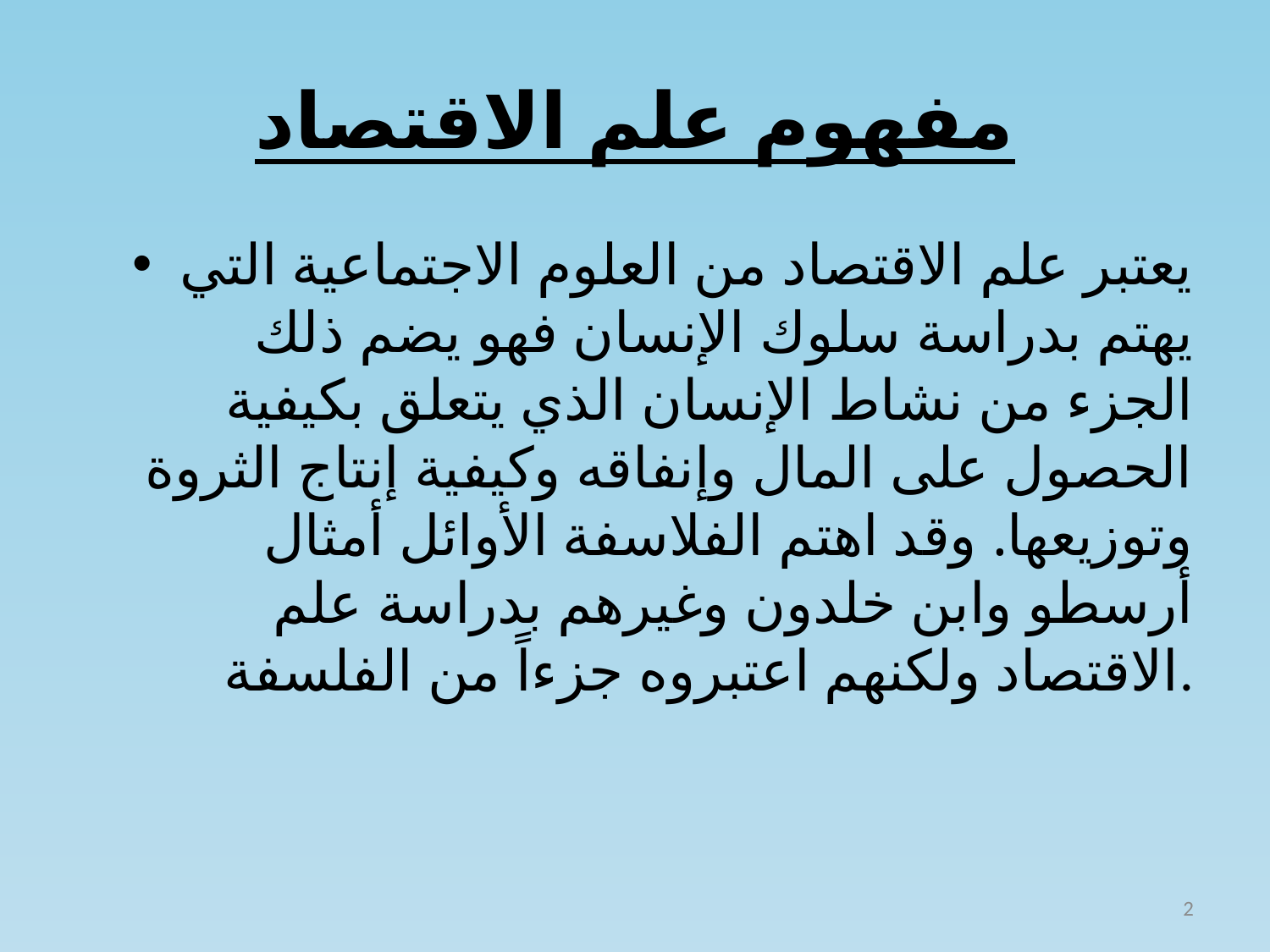

# مفهوم علم الاقتصاد
يعتبر علم الاقتصاد من العلوم الاجتماعية التي يهتم بدراسة سلوك الإنسان فهو يضم ذلك الجزء من نشاط الإنسان الذي يتعلق بكيفية الحصول على المال وإنفاقه وكيفية إنتاج الثروة وتوزيعها. وقد اهتم الفلاسفة الأوائل أمثال أرسطو وابن خلدون وغيرهم بدراسة علم الاقتصاد ولكنهم اعتبروه جزءاً من الفلسفة.
2